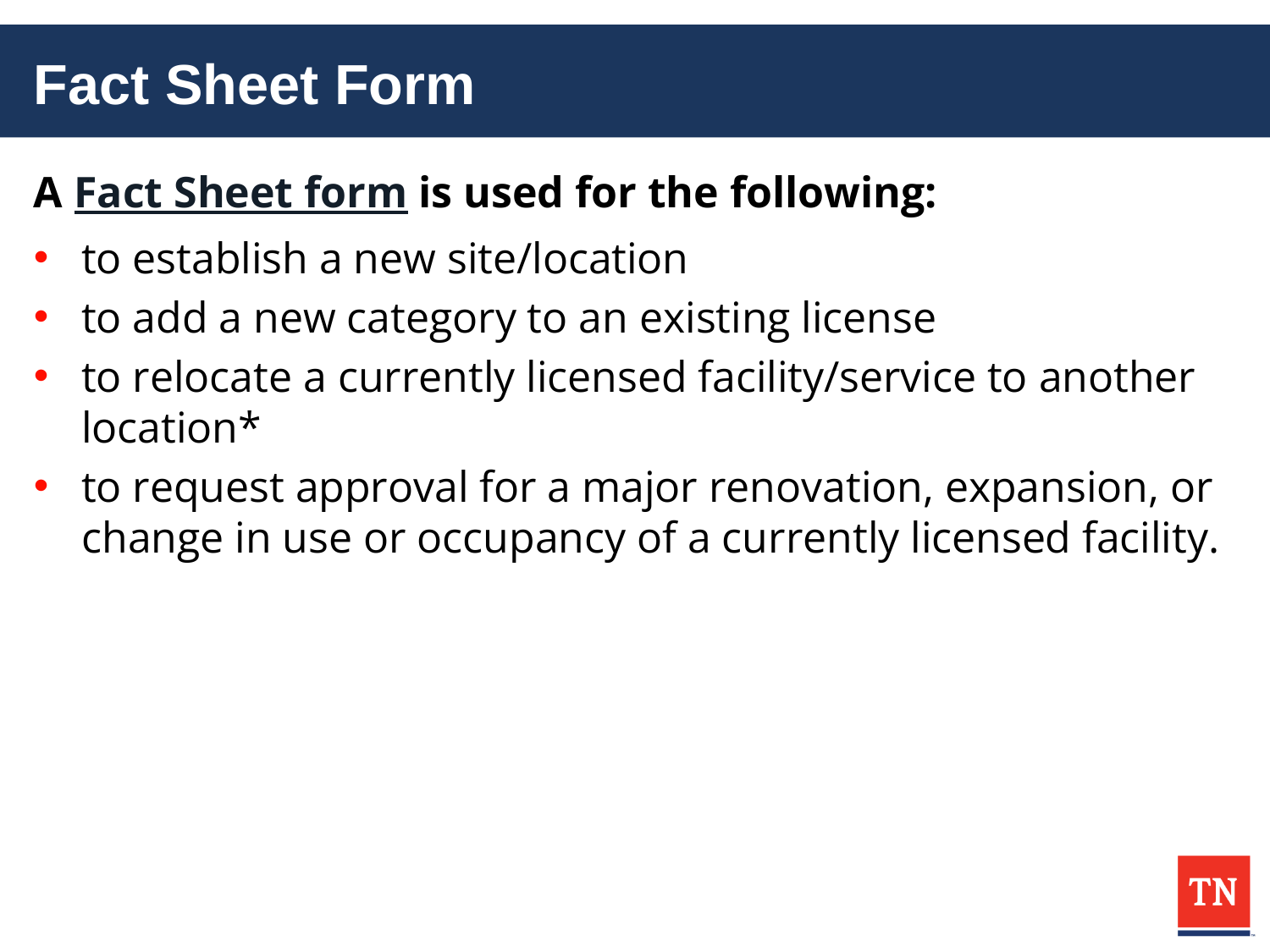

# Fact Sheet Form
A Fact Sheet form is used for the following:
to establish a new site/location
to add a new category to an existing license
to relocate a currently licensed facility/service to another location*
to request approval for a major renovation, expansion, or change in use or occupancy of a currently licensed facility.